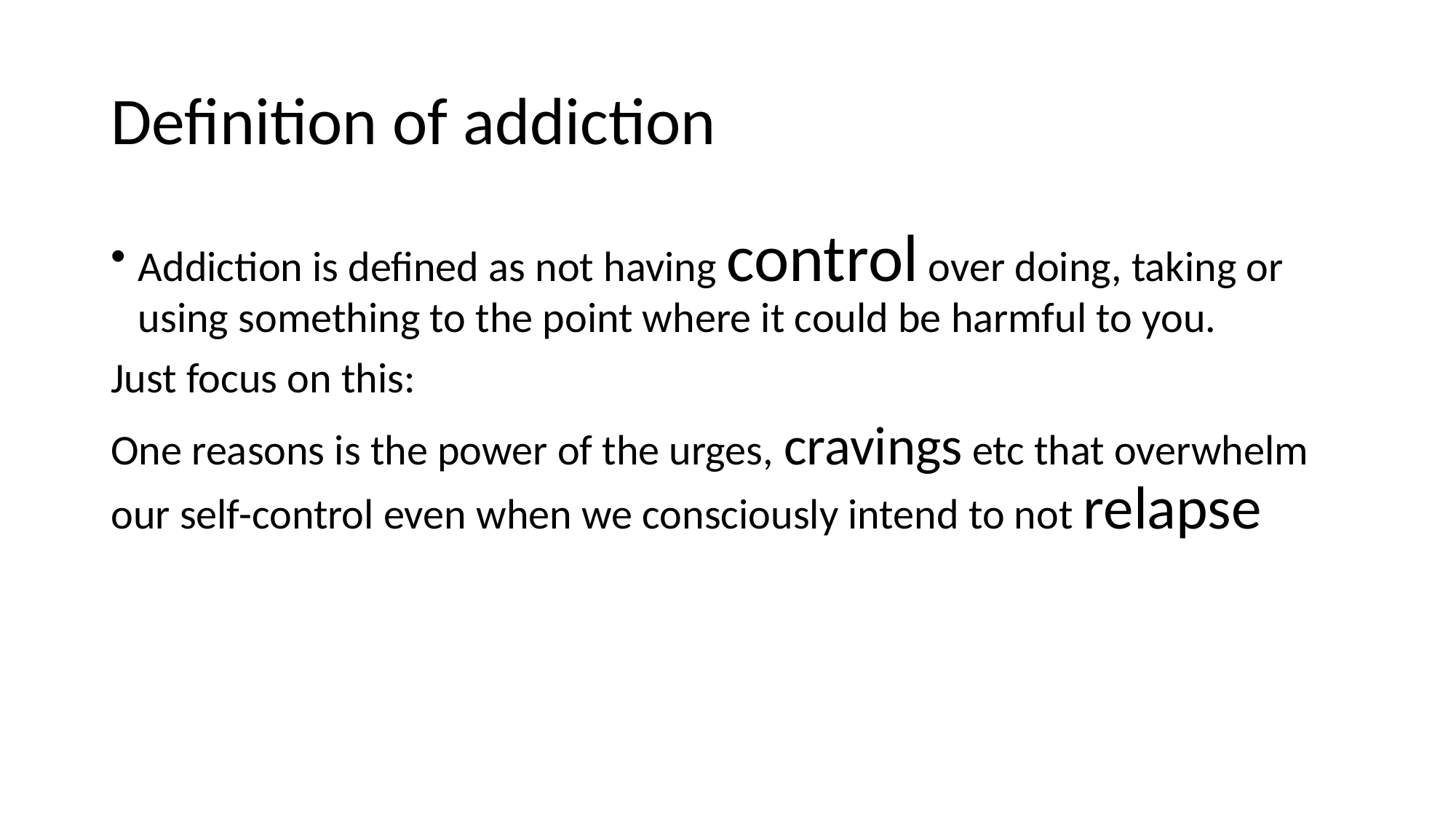

# Definition of addiction
Addiction is defined as not having control over doing, taking or using something to the point where it could be harmful to you.
Just focus on this:
One reasons is the power of the urges, cravings etc that overwhelm our self-control even when we consciously intend to not relapse